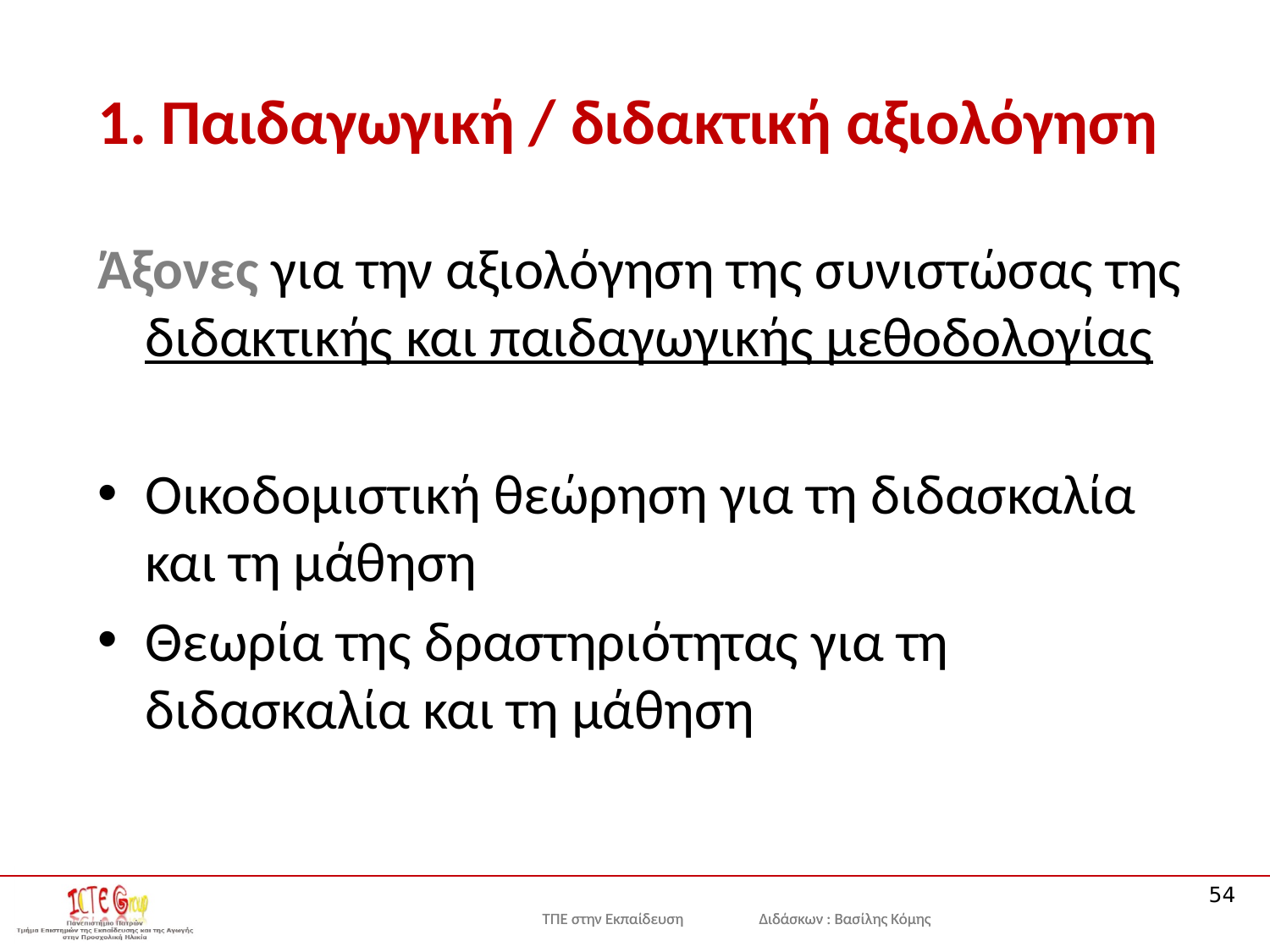

# 1. Παιδαγωγική / διδακτική αξιολόγηση
Άξονες για την αξιολόγηση της συνιστώσας της διδακτικής και παιδαγωγικής µεθοδολογίας

Οικοδομιστική θεώρηση για τη διδασκαλία και τη μάθηση
Θεωρία της δραστηριότητας για τη διδασκαλία και τη μάθηση

54